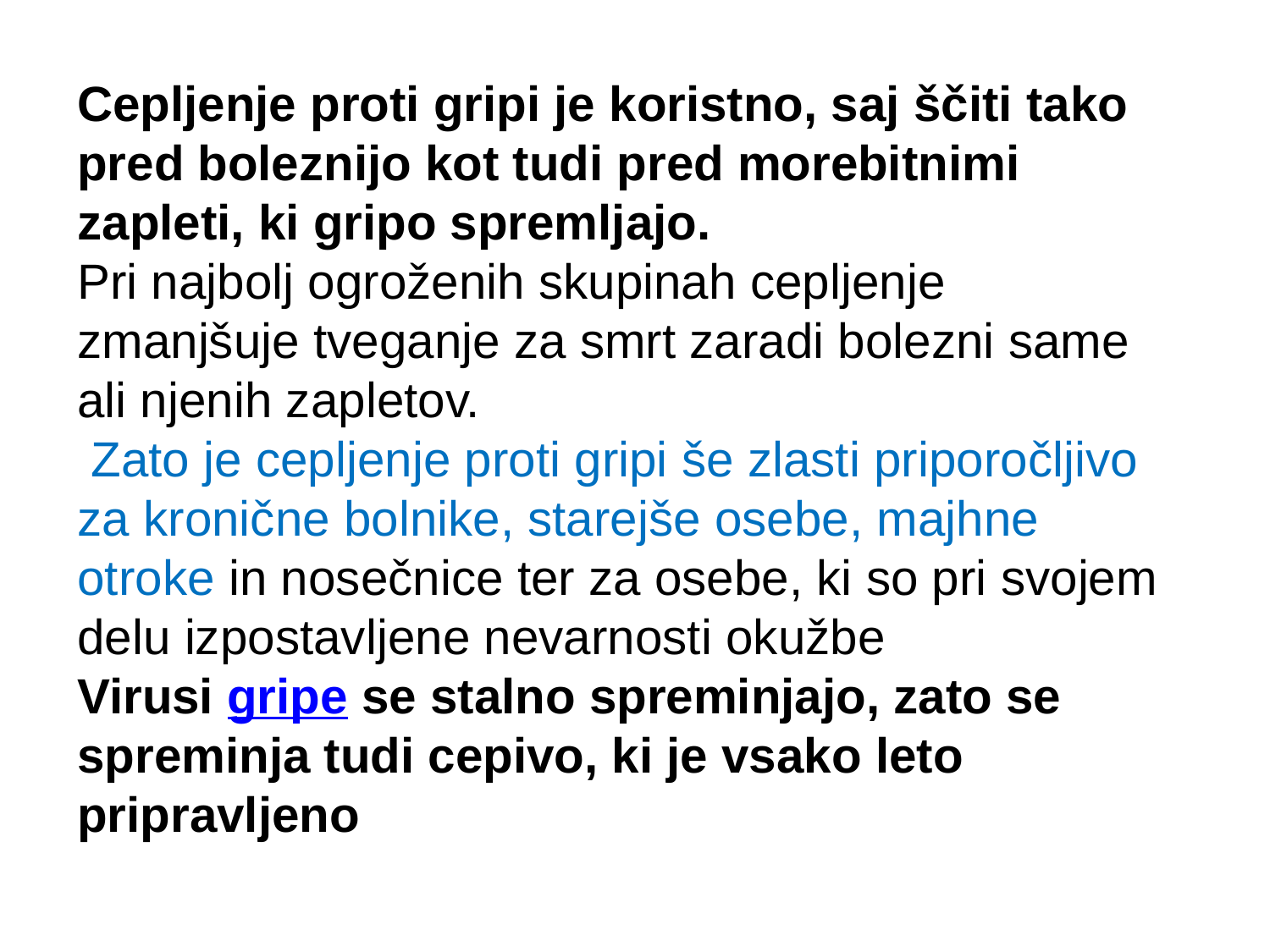

Cepljenje proti gripi je koristno, saj ščiti tako pred boleznijo kot tudi pred morebitnimi zapleti, ki gripo spremljajo.
Pri najbolj ogroženih skupinah cepljenje zmanjšuje tveganje za smrt zaradi bolezni same ali njenih zapletov.
 Zato je cepljenje proti gripi še zlasti priporočljivo za kronične bolnike, starejše osebe, majhne otroke in nosečnice ter za osebe, ki so pri svojem delu izpostavljene nevarnosti okužbe
Virusi gripe se stalno spreminjajo, zato se spreminja tudi cepivo, ki je vsako leto pripravljeno